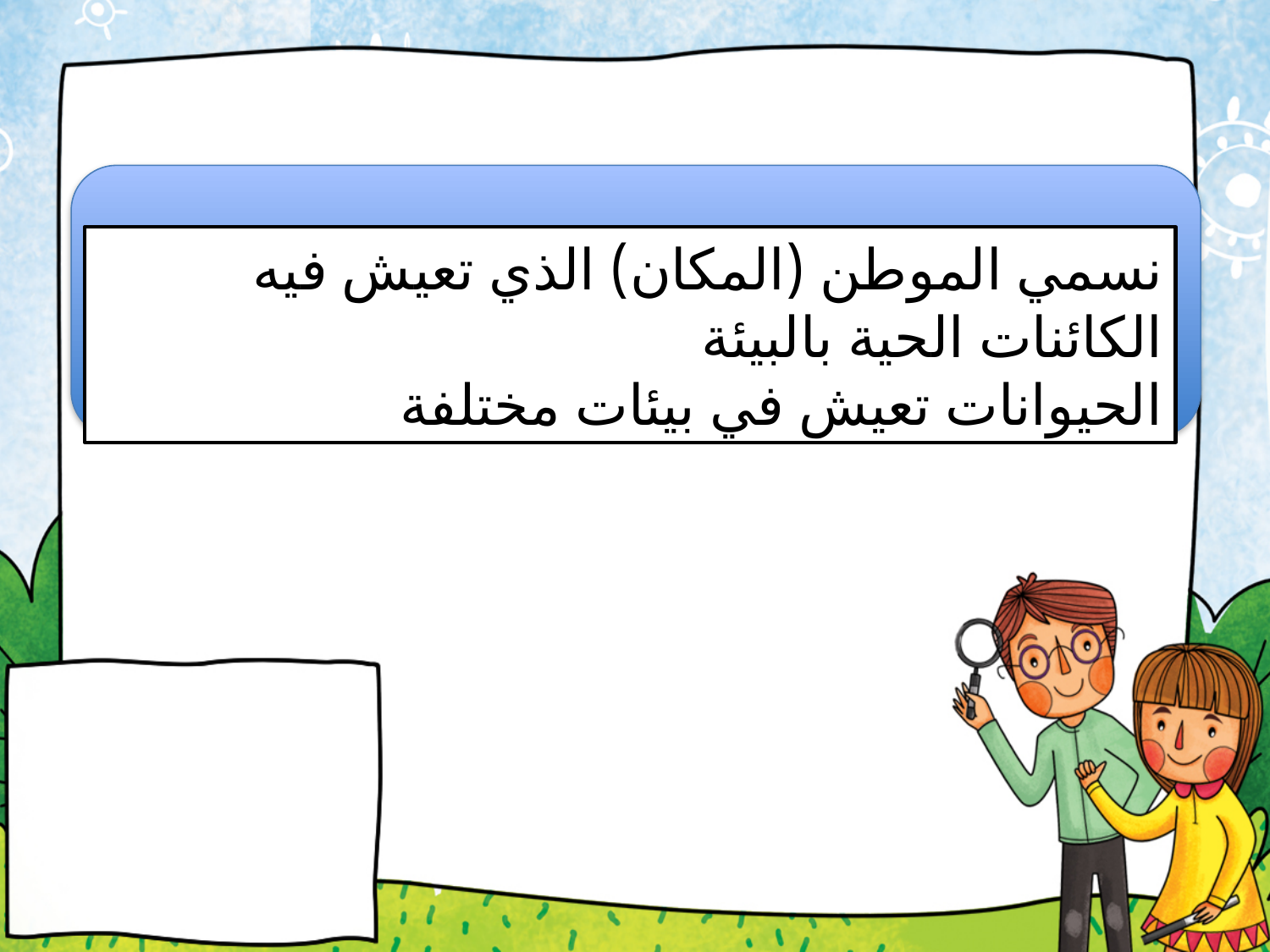

نسمي الموطن (المكان) الذي تعيش فيه الكائنات الحية بالبيئة
الحيوانات تعيش في بيئات مختلفة